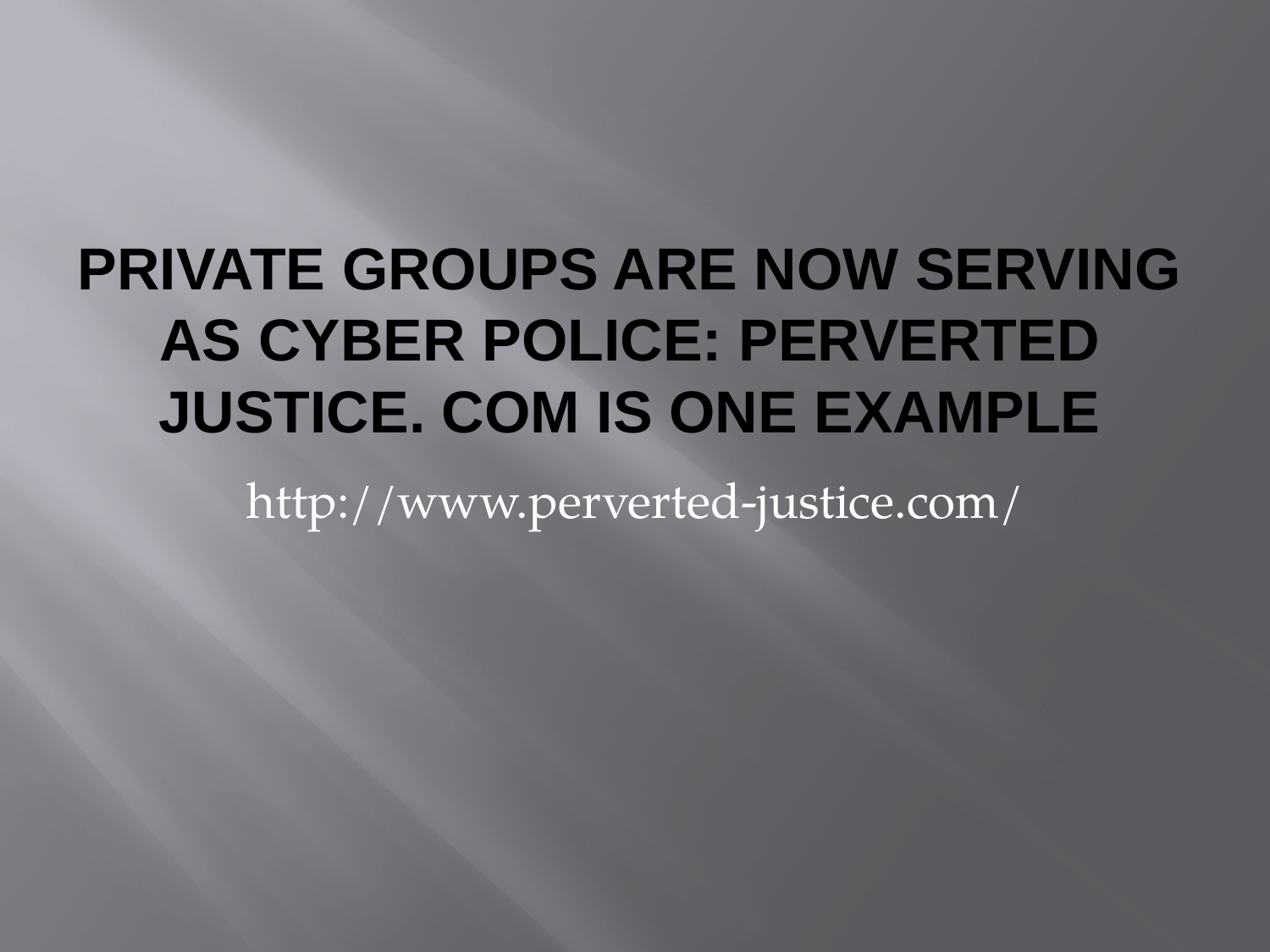

# Private Groups Are Now Serving As Cyber Police: Perverted Justice. COM is ONE Example
http://www.perverted-justice.com/